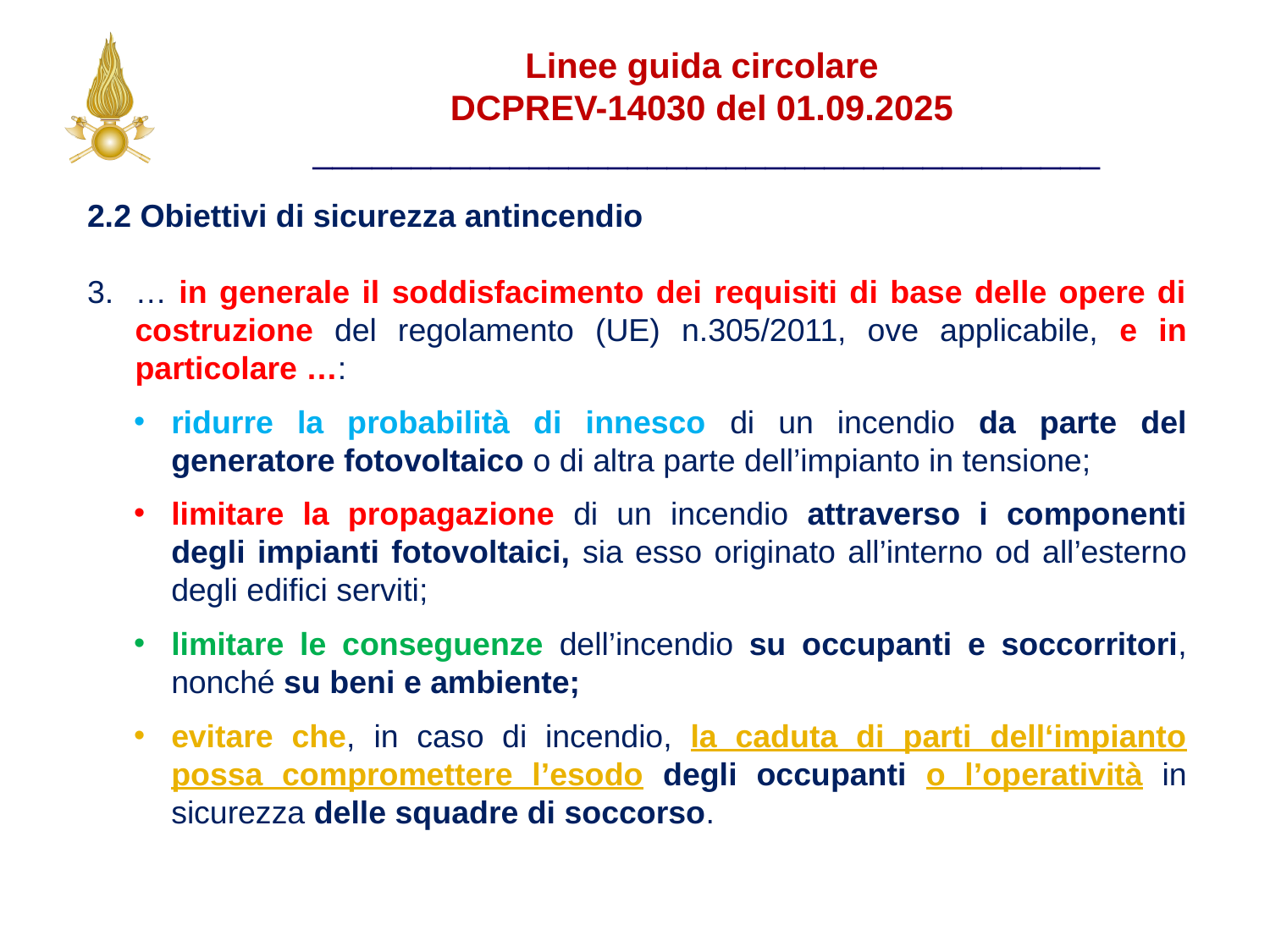

Linee guida circolare
DCPREV-14030 del 01.09.2025
________________________________________
2.2 Obiettivi di sicurezza antincendio

… in generale il soddisfacimento dei requisiti di base delle opere di costruzione del regolamento (UE) n.305/2011, ove applicabile, e in particolare …:
ridurre la probabilità di innesco di un incendio da parte del generatore fotovoltaico o di altra parte dell’impianto in tensione;
limitare la propagazione di un incendio attraverso i componenti degli impianti fotovoltaici, sia esso originato all’interno od all’esterno degli edifici serviti;
limitare le conseguenze dell’incendio su occupanti e soccorritori, nonché su beni e ambiente;
evitare che, in caso di incendio, la caduta di parti dell‘impianto possa compromettere l’esodo degli occupanti o l’operatività in sicurezza delle squadre di soccorso.